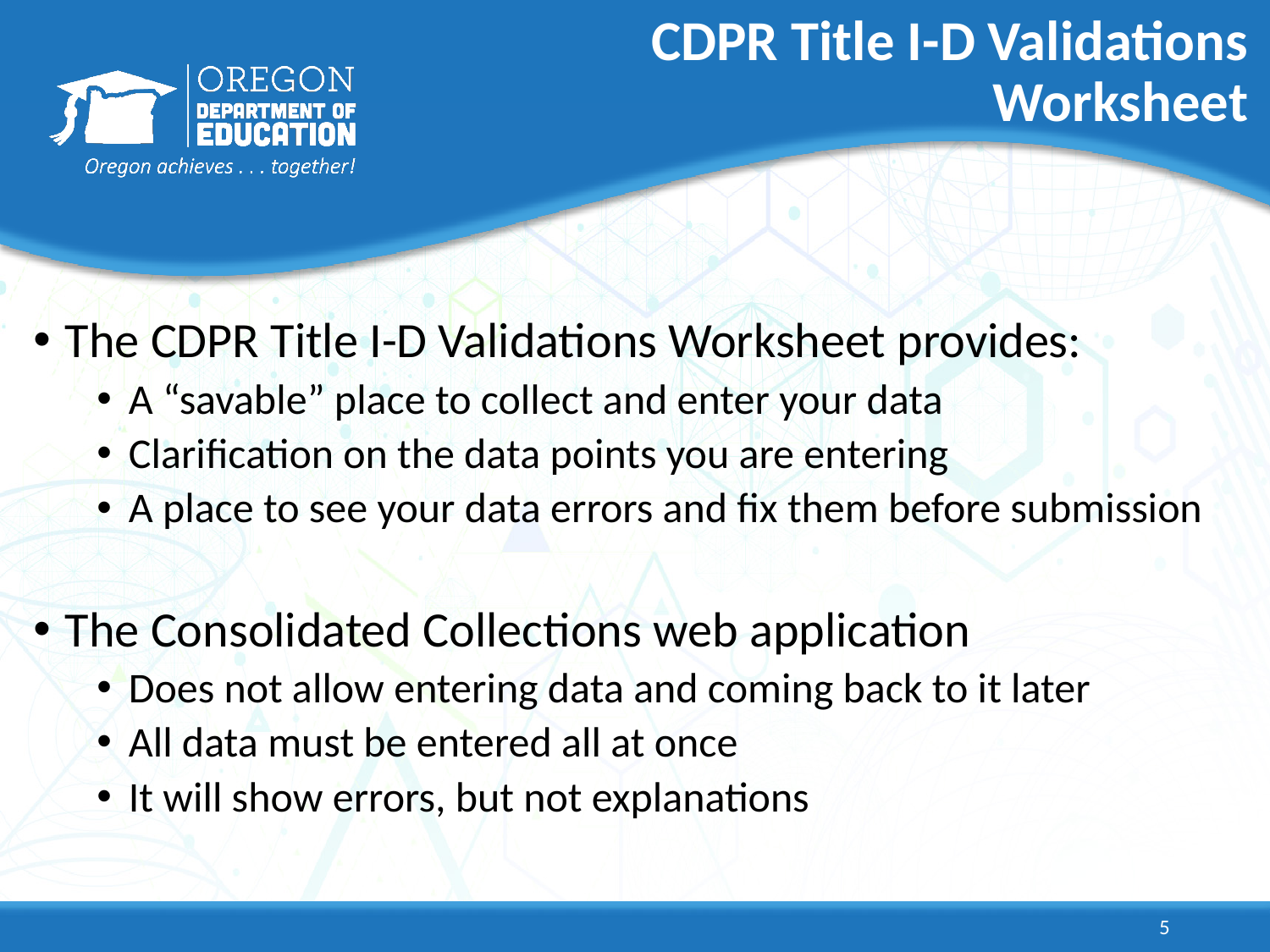

# CDPR Title I-D Validations Worksheet
The CDPR Title I-D Validations Worksheet provides:
A “savable” place to collect and enter your data
Clarification on the data points you are entering
A place to see your data errors and fix them before submission

The Consolidated Collections web application
Does not allow entering data and coming back to it later
All data must be entered all at once
It will show errors, but not explanations

5